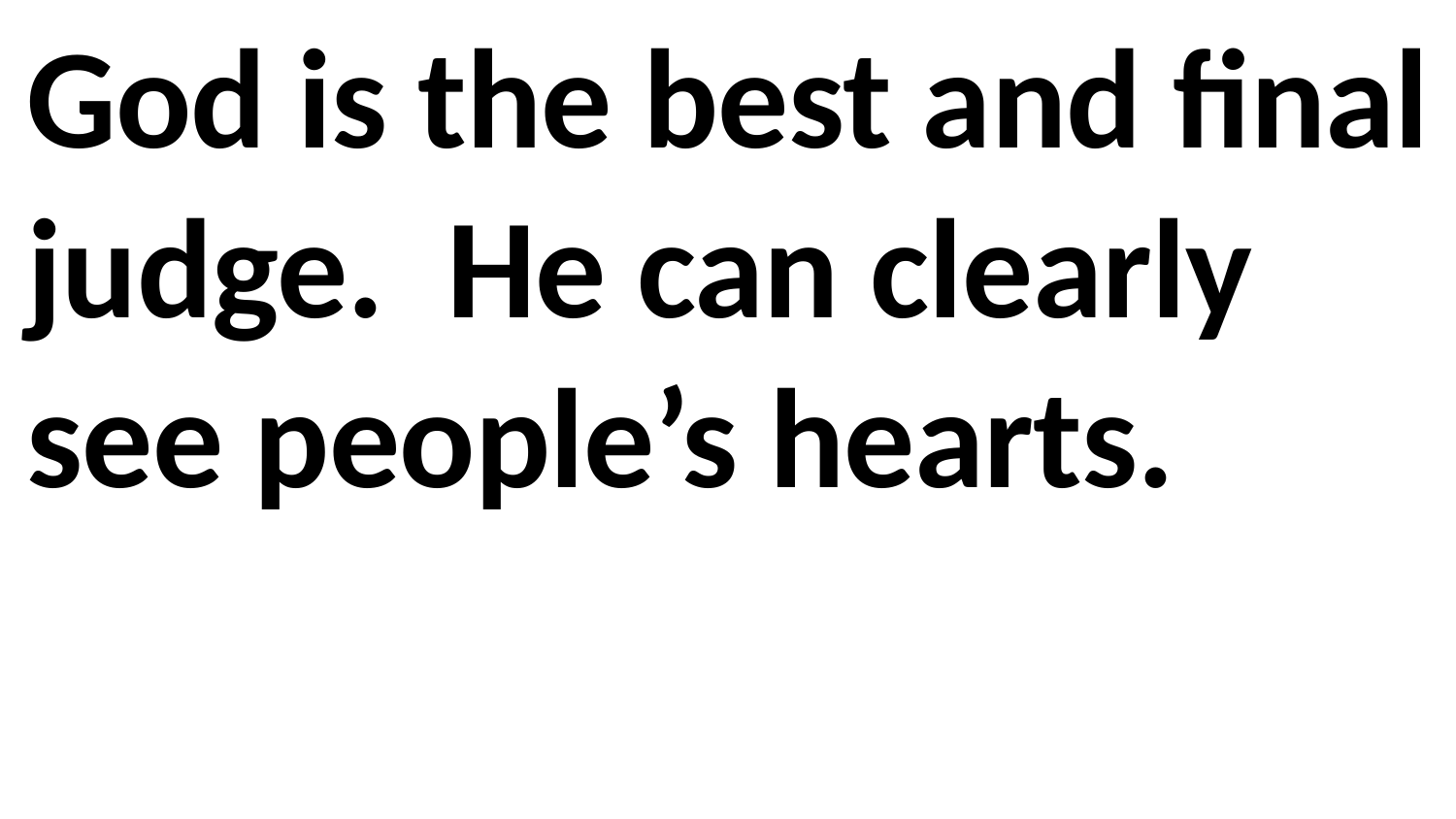

God is the best and final judge.  He can clearly see people’s hearts.